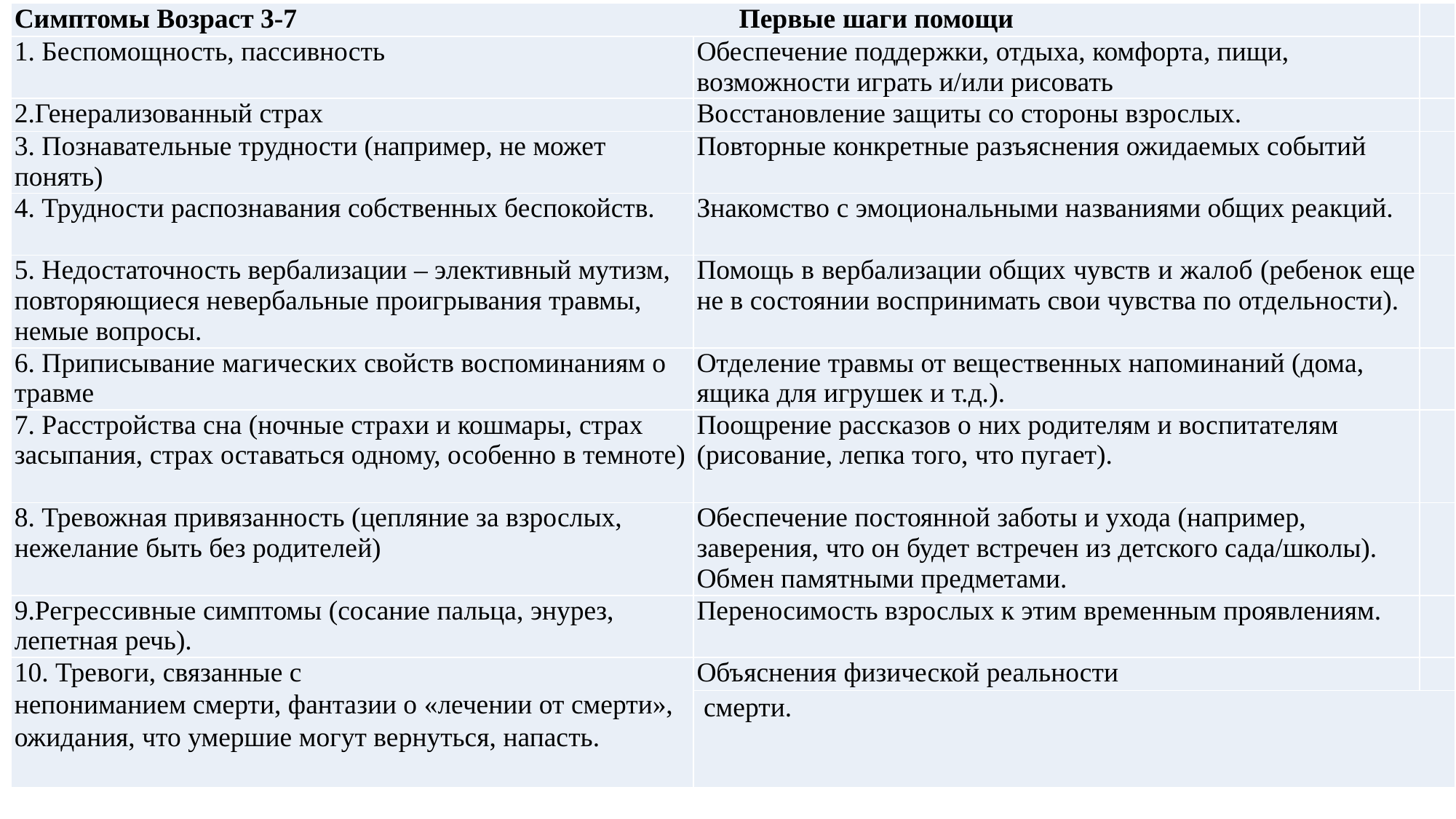

| Симптомы Возраст 3-7 Первые шаги помощи |  |  |
| --- | --- | --- |
| 1. Беспомощность, пассивность | Обеспечение поддержки, отдыха, комфорта, пищи, возможности играть и/или рисовать |  |
| 2.Генерализованный страх | Восстановление защиты со стороны взрослых. |  |
| 3. Познавательные трудности (например, не может понять) | Повторные конкретные разъяснения ожидаемых событий |  |
| 4. Трудности распознавания собственных беспокойств. | Знакомство с эмоциональными названиями общих реакций. |  |
| 5. Недостаточность вербализации – элективный мутизм, повторяющиеся невербальные проигрывания травмы, немые вопросы. | Помощь в вербализации общих чувств и жалоб (ребенок еще не в состоянии воспринимать свои чувства по отдельности). |  |
| 6. Приписывание магических свойств воспоминаниям о травме | Отделение травмы от вещественных напоминаний (дома, ящика для игрушек и т.д.). |  |
| 7. Расстройства сна (ночные страхи и кошмары, страх засыпания, страх оставаться одному, особенно в темноте) | Поощрение рассказов о них родителям и воспитателям (рисование, лепка того, что пугает). |  |
| 8. Тревожная привязанность (цепляние за взрослых, нежелание быть без родителей) | Обеспечение постоянной заботы и ухода (например, заверения, что он будет встречен из детского сада/школы). Обмен памятными предметами. |  |
| 9.Регрессивные симптомы (сосание пальца, энурез, лепетная речь). | Переносимость взрослых к этим временным проявлениям. |  |
| 10. Тревоги, связанные с непониманием смерти, фантазии о «лечении от смерти», ожидания, что умершие могут вернуться, напасть. | Объяснения физической реальности |  |
|  | смерти. |  |